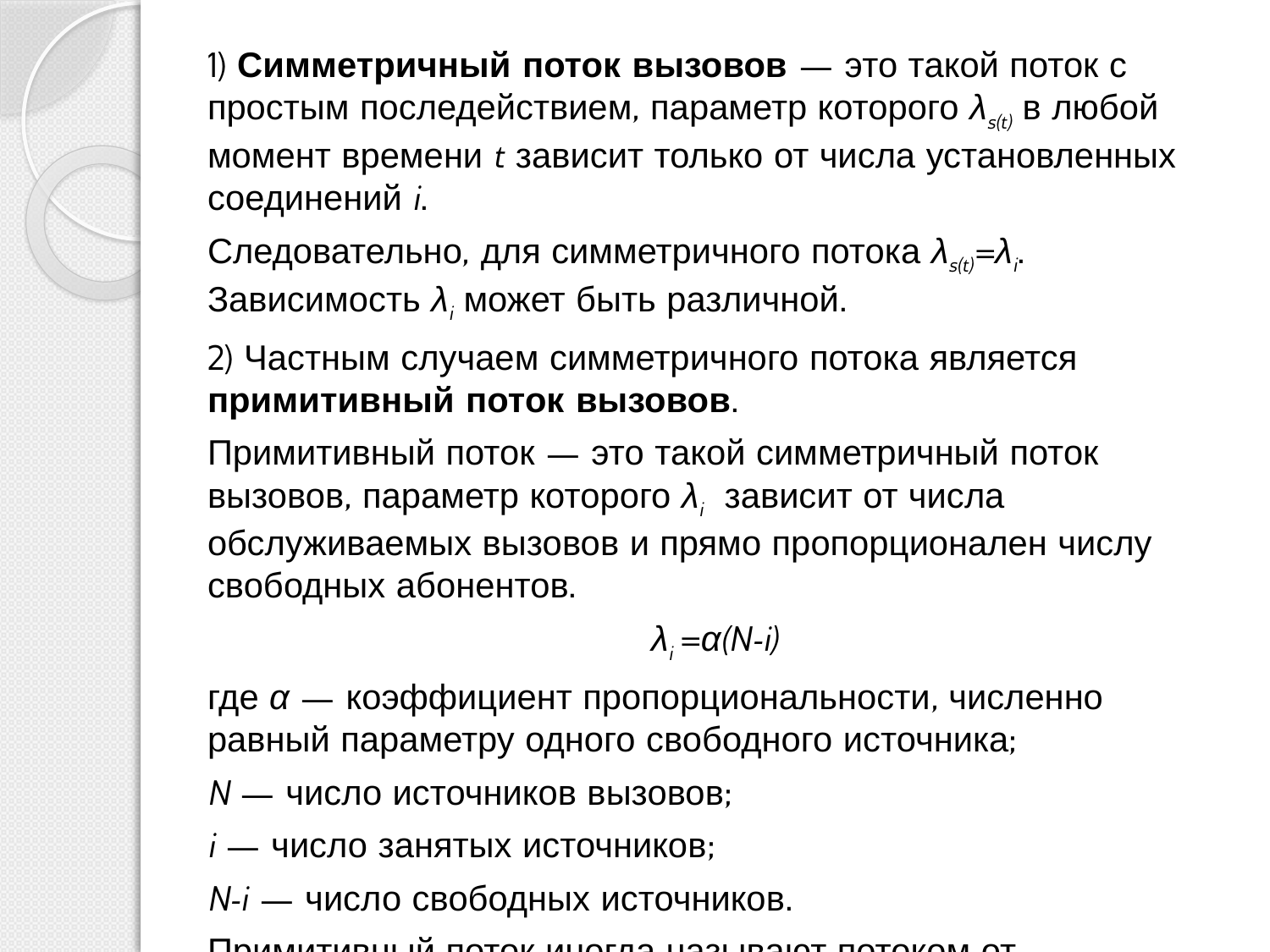

1) Симметричный поток вызовов — это такой поток с простым последействием, параметр которого λs(t) в любой момент времени t зависит только от числа установленных соединений i.
Следовательно, для симметричного потока λs(t)=λi. Зависимость λi может быть различной.
2) Частным случаем симметричного потока является примитивный поток вызовов.
Примитивный поток — это такой симметричный поток вызовов, параметр которого λi  зависит от числа обслуживаемых вызовов и прямо пропорционален числу свободных абонентов.
 λi =α(N-i)
где α — коэффициент пропорциональности, численно равный параметру одного свободного источника;
N — число источников вызовов;
i — число занятых источников;
N-i — число свободных источников.
Примитивный поток иногда называют потоком от ограниченного числа источников.